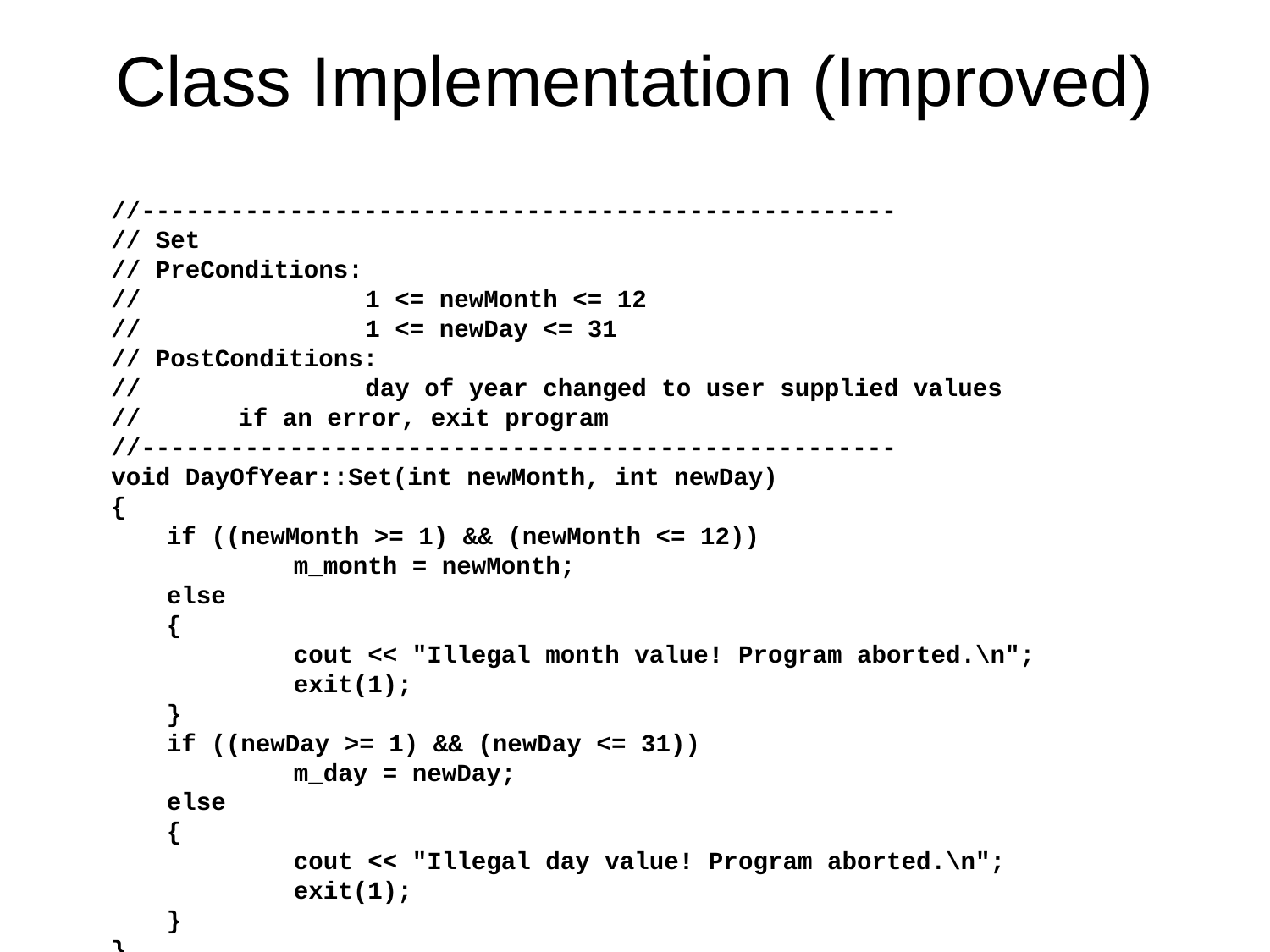

# Class Implementation (Improved)
//---------------------------------------------------
// Set
// PreConditions:
// 		1 <= newMonth <= 12
// 		1 <= newDay <= 31
// PostConditions:
// 		day of year changed to user supplied values
//  	if an error, exit program
//---------------------------------------------------
void DayOfYear::Set(int newMonth, int newDay)
{
if ((newMonth >= 1) && (newMonth <= 12))
	m_month = newMonth;
else
{
	cout << "Illegal month value! Program aborted.\n";
	exit(1);
}
if ((newDay >= 1) && (newDay <= 31))
	m_day = newDay;
else
{
	cout << "Illegal day value! Program aborted.\n";
	exit(1);
}
}